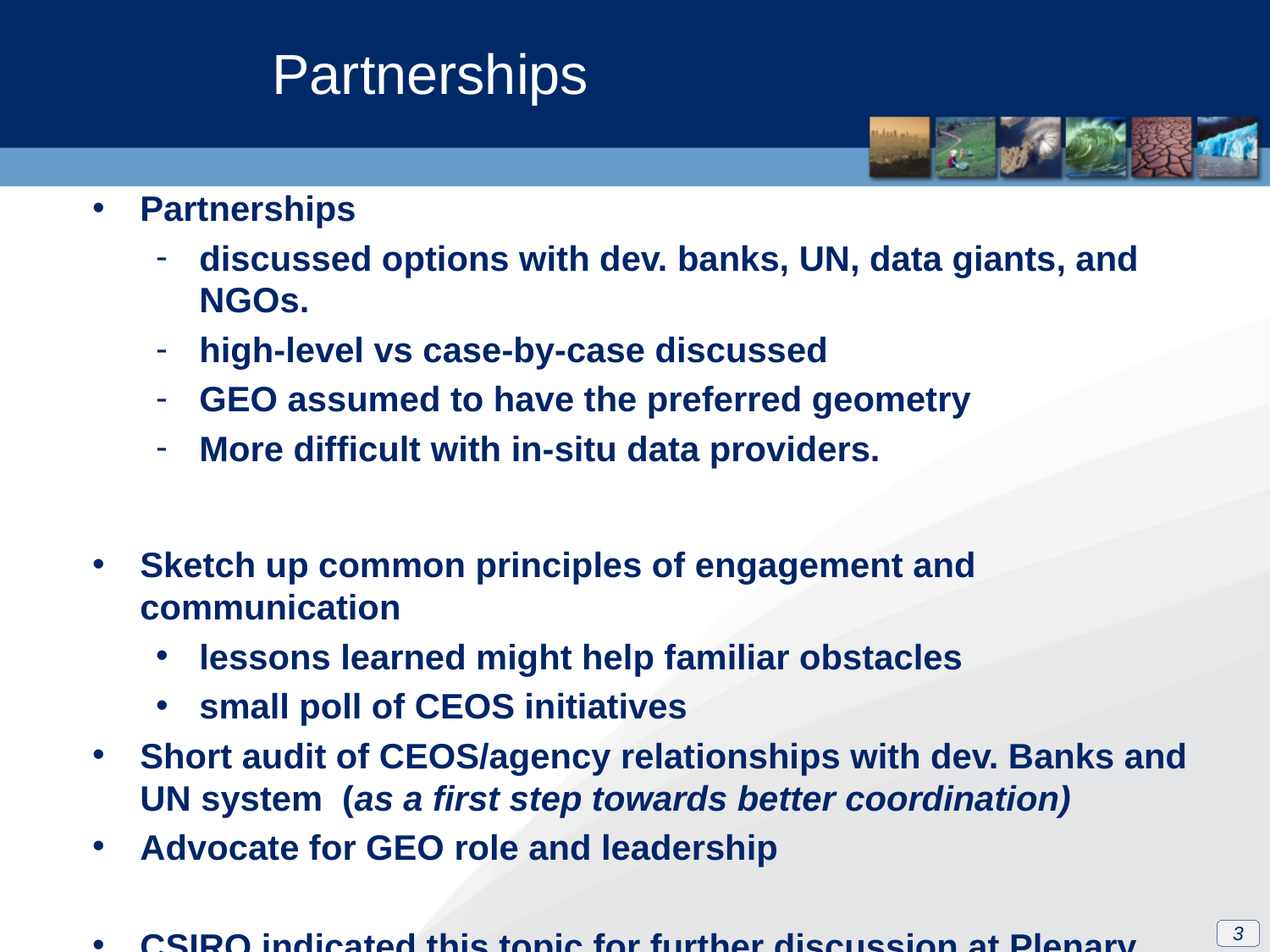

Partnerships
Partnerships
discussed options with dev. banks, UN, data giants, and NGOs.
high-level vs case-by-case discussed
GEO assumed to have the preferred geometry
More difficult with in-situ data providers.

Sketch up common principles of engagement and communication
lessons learned might help familiar obstacles
small poll of CEOS initiatives
Short audit of CEOS/agency relationships with dev. Banks and UN system  (as a first step towards better coordination)
Advocate for GEO role and leadership

CSIRO indicated this topic for further discussion at Plenary, stressing that many user groups are unaware of benefits from using EO data

3